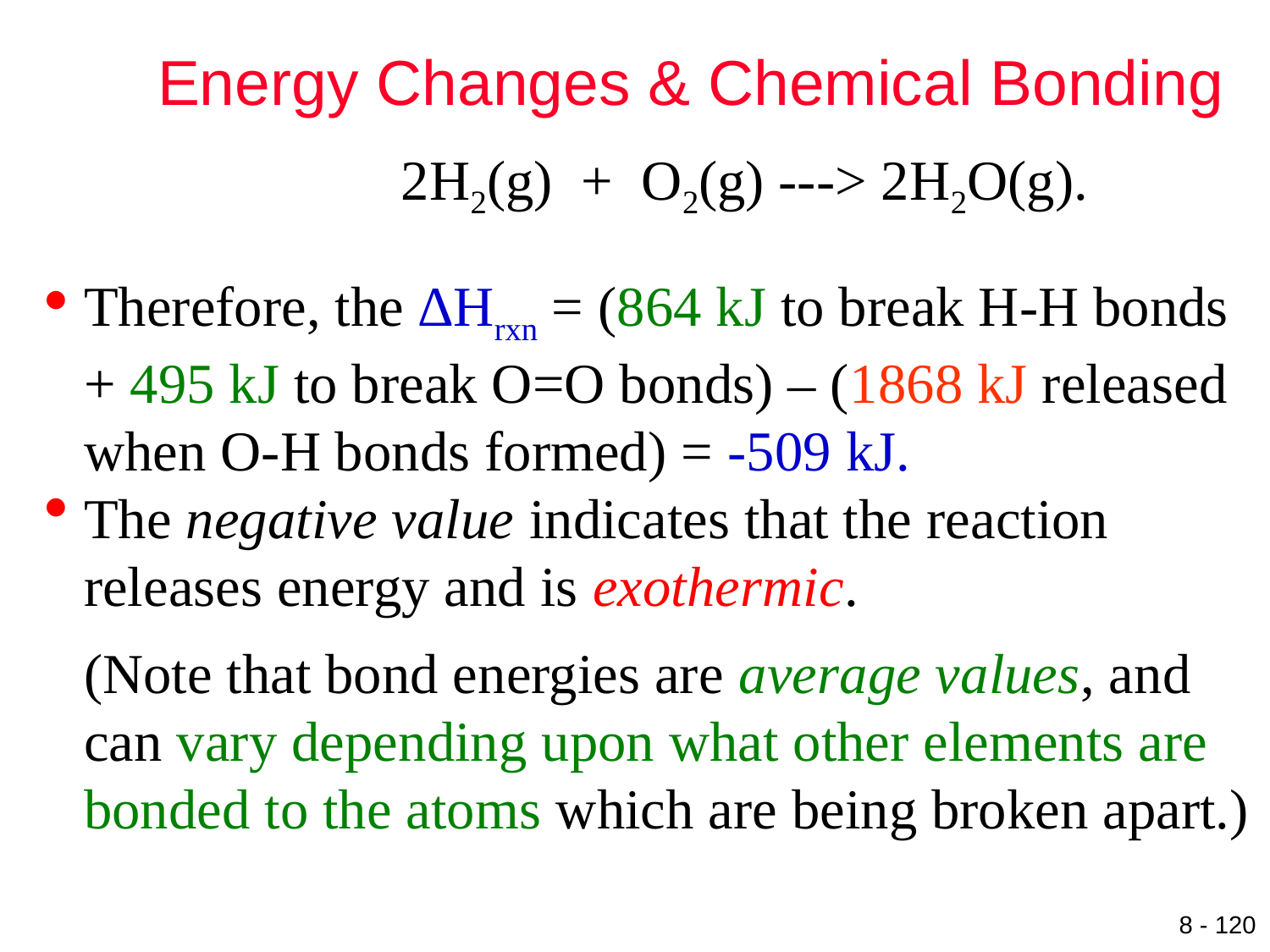

# Energy Changes & Chemical Bonding
			2H2(g)  +  O2(g) ---> 2H2O(g).
Therefore, the ∆Hrxn = (864 kJ to break H-H bonds + 495 kJ to break O=O bonds) – (1868 kJ released when O-H bonds formed) = -509 kJ.
The negative value indicates that the reaction releases energy and is exothermic.
(Note that bond energies are average values, and can vary depending upon what other elements are bonded to the atoms which are being broken apart.)